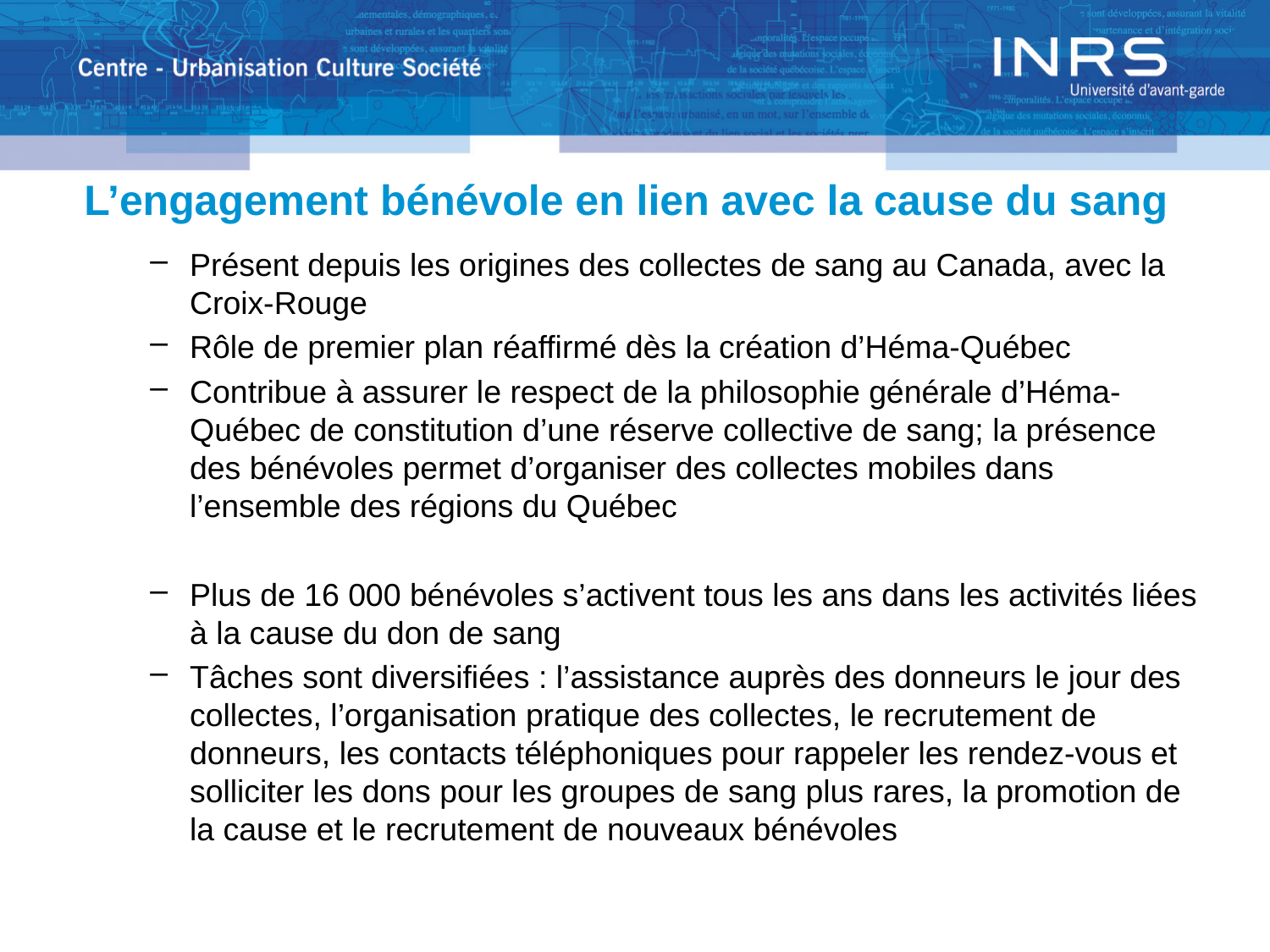

# L’engagement bénévole en lien avec la cause du sang
Présent depuis les origines des collectes de sang au Canada, avec la Croix-Rouge
Rôle de premier plan réaffirmé dès la création d’Héma-Québec
Contribue à assurer le respect de la philosophie générale d’Héma-Québec de constitution d’une réserve collective de sang; la présence des bénévoles permet d’organiser des collectes mobiles dans l’ensemble des régions du Québec

Plus de 16 000 bénévoles s’activent tous les ans dans les activités liées à la cause du don de sang
Tâches sont diversifiées : l’assistance auprès des donneurs le jour des collectes, l’organisation pratique des collectes, le recrutement de donneurs, les contacts téléphoniques pour rappeler les rendez-vous et solliciter les dons pour les groupes de sang plus rares, la promotion de la cause et le recrutement de nouveaux bénévoles